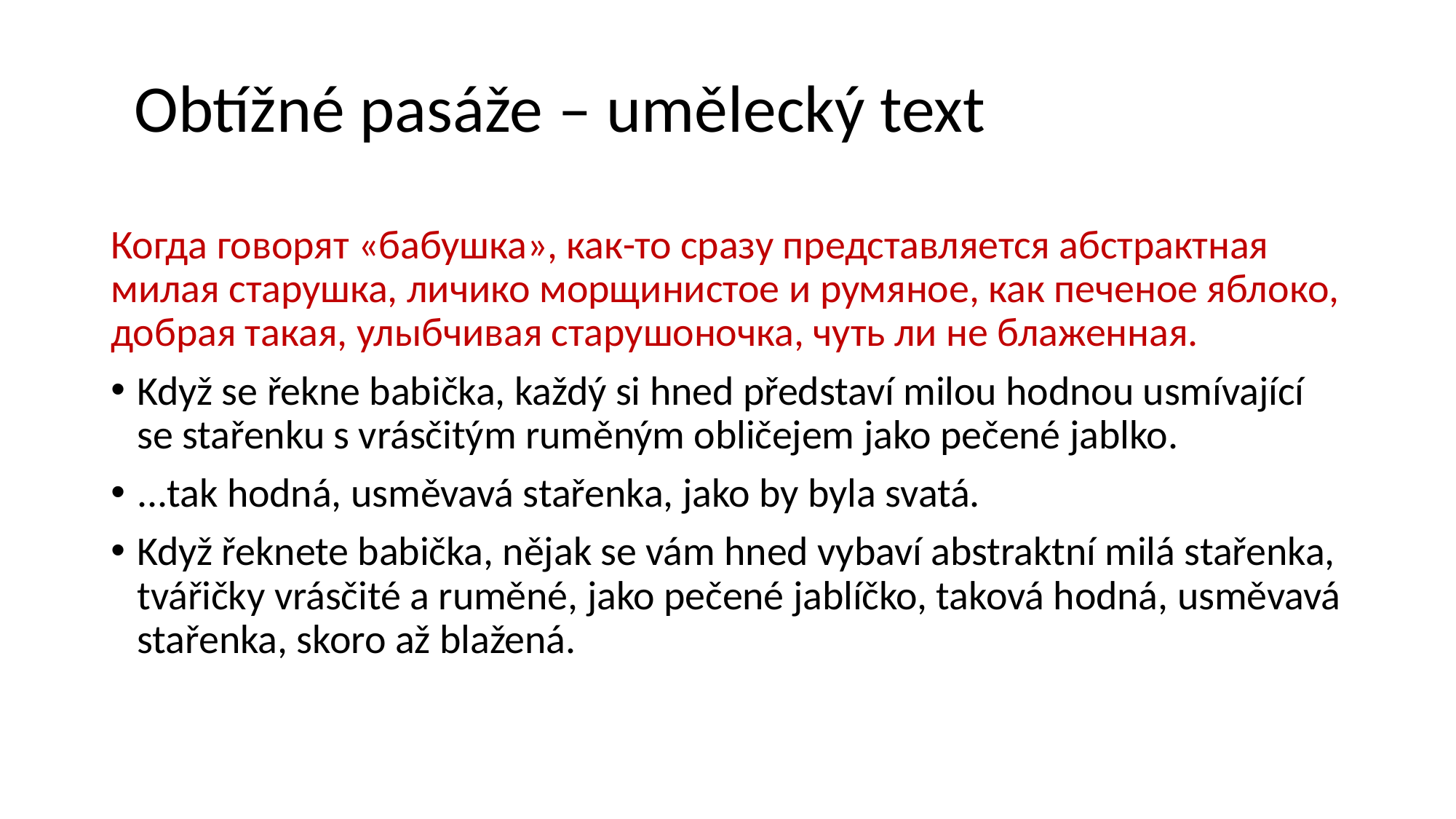

# Obtížné pasáže – umělecký text
Когда говорят «бабушка», как-то сразу представляется абстрактная милая старушка, личико морщинистое и румяное, как печеное яблоко, добрая такая, улыбчивая старушоночка, чуть ли не блаженная.
Když se řekne babička, každý si hned představí milou hodnou usmívající se stařenku s vrásčitým ruměným obličejem jako pečené jablko.
...tak hodná, usměvavá stařenka, jako by byla svatá.
Když řeknete babička, nějak se vám hned vybaví abstraktní milá stařenka, tvářičky vrásčité a ruměné, jako pečené jablíčko, taková hodná, usměvavá stařenka, skoro až blažená.